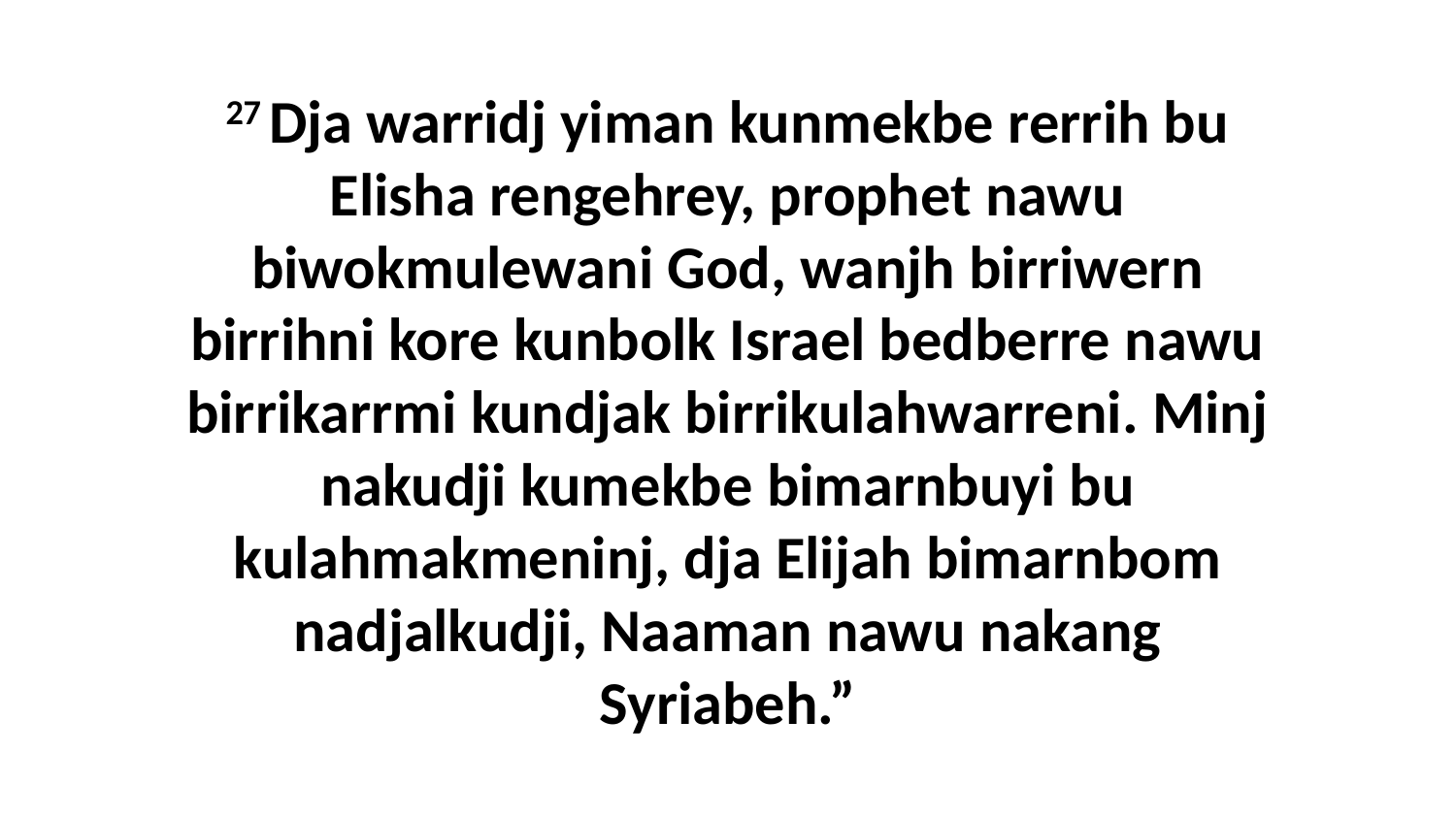

27 Dja warridj yiman kunmekbe rerrih bu Elisha rengehrey, prophet nawu biwokmulewani God, wanjh birriwern birrihni kore kunbolk Israel bedberre nawu birrikarrmi kundjak birrikulahwarreni. Minj nakudji kumekbe bimarnbuyi bu kulahmakmeninj, dja Elijah bimarnbom nadjalkudji, Naaman nawu nakang Syriabeh.”